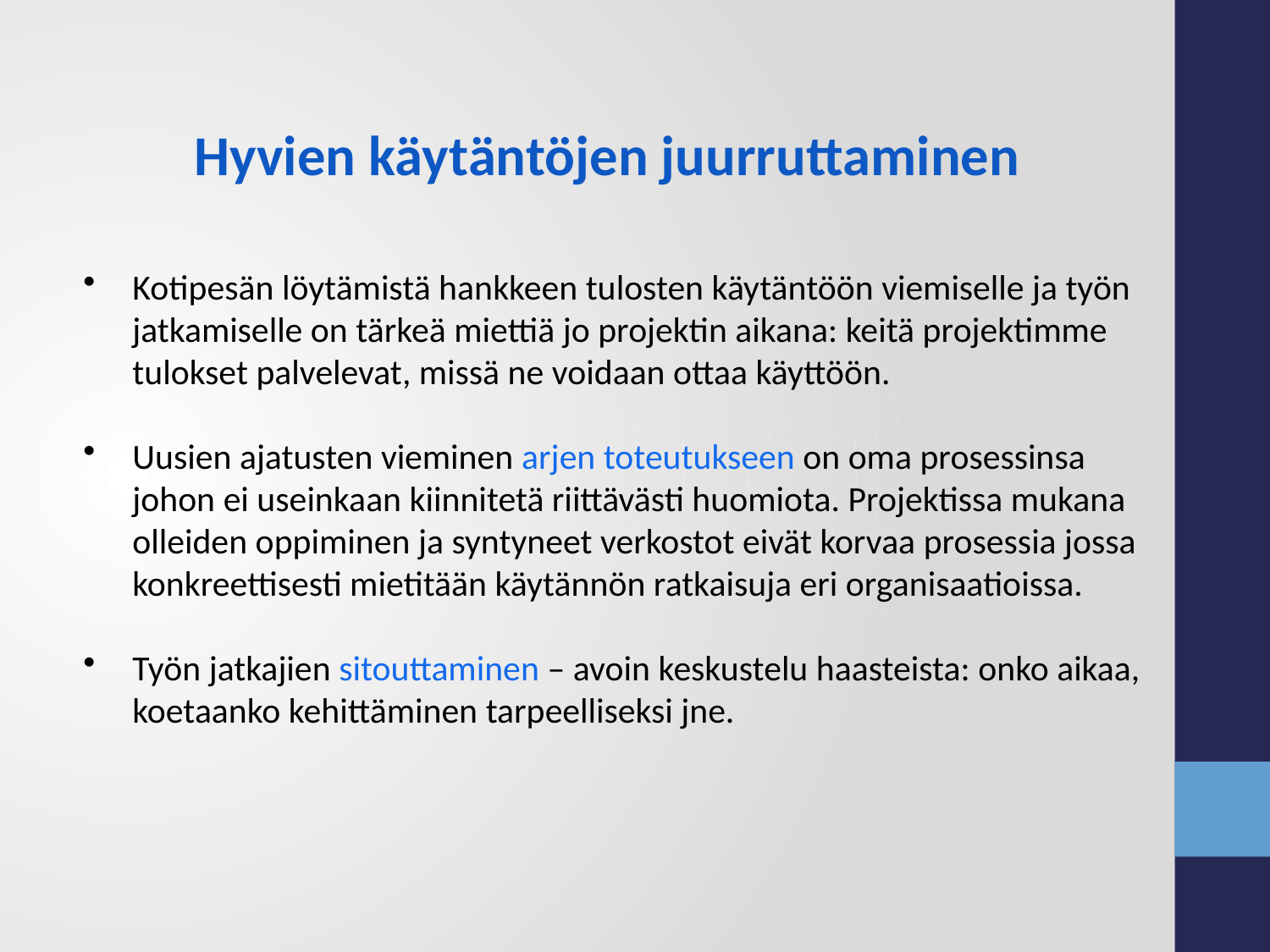

Hyvien käytäntöjen juurruttaminen

Kotipesän löytämistä hankkeen tulosten käytäntöön viemiselle ja työn jatkamiselle on tärkeä miettiä jo projektin aikana: keitä projektimme tulokset palvelevat, missä ne voidaan ottaa käyttöön.

Uusien ajatusten vieminen arjen toteutukseen on oma prosessinsa johon ei useinkaan kiinnitetä riittävästi huomiota. Projektissa mukana olleiden oppiminen ja syntyneet verkostot eivät korvaa prosessia jossa konkreettisesti mietitään käytännön ratkaisuja eri organisaatioissa.

Työn jatkajien sitouttaminen – avoin keskustelu haasteista: onko aikaa, koetaanko kehittäminen tarpeelliseksi jne.